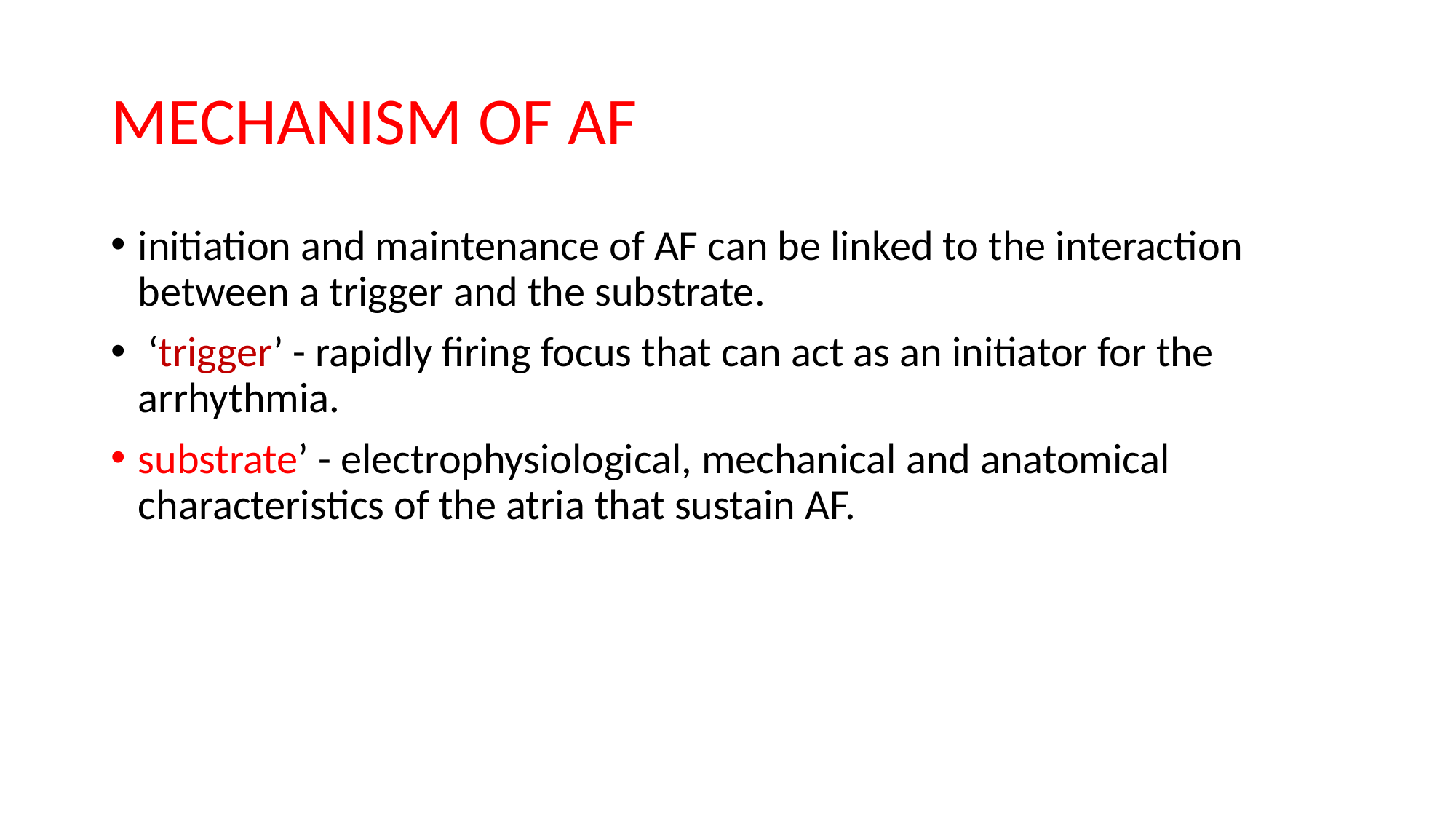

# MECHANISM OF AF
initiation and maintenance of AF can be linked to the interaction between a trigger and the substrate.
 ‘trigger’ - rapidly firing focus that can act as an initiator for the arrhythmia.
substrate’ - electrophysiological, mechanical and anatomical characteristics of the atria that sustain AF.